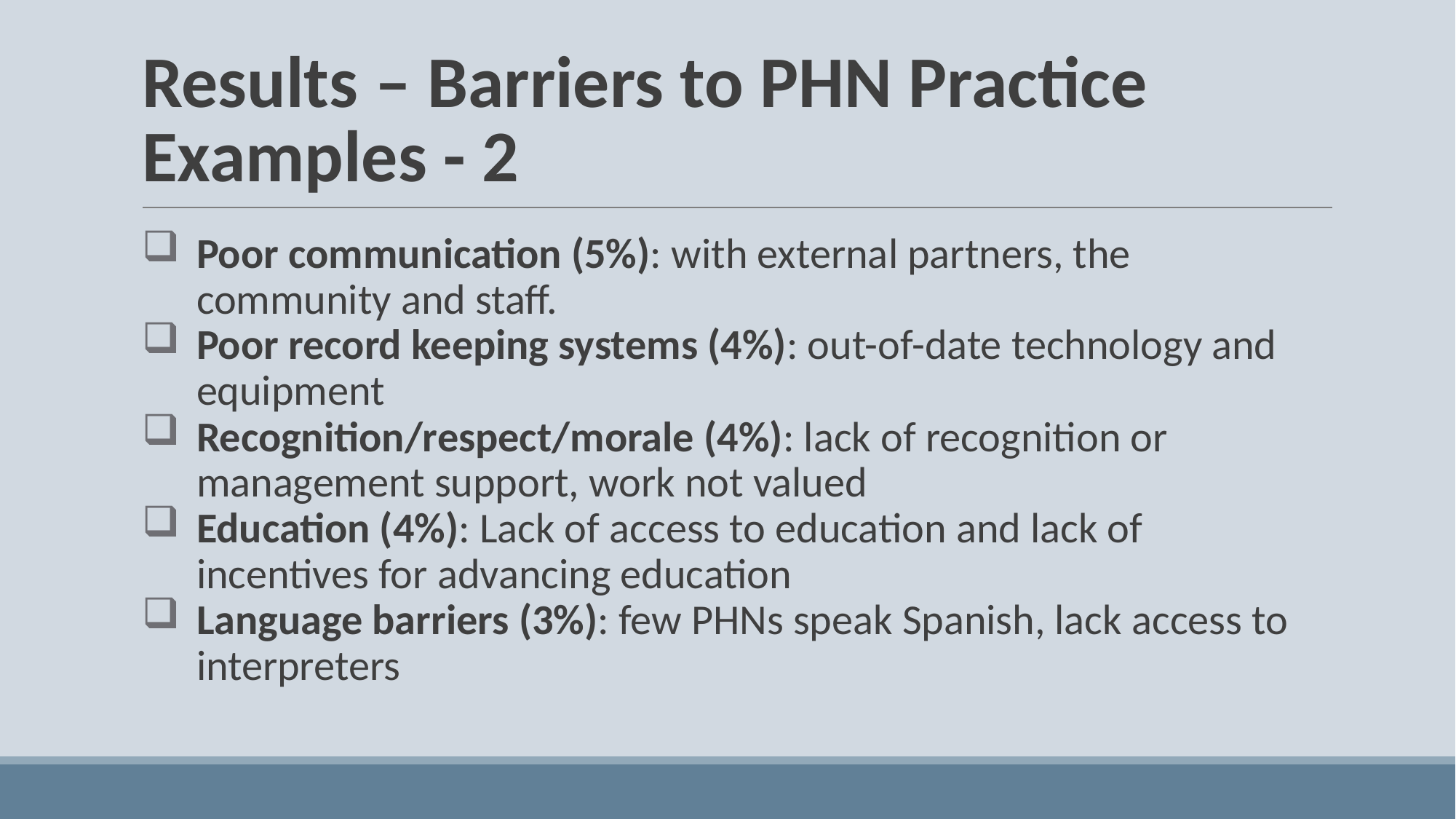

# Results – Barriers to PHN Practice Examples - 2
Poor communication (5%): with external partners, the community and staff.
Poor record keeping systems (4%): out-of-date technology and equipment
Recognition/respect/morale (4%): lack of recognition or management support, work not valued
Education (4%): Lack of access to education and lack of incentives for advancing education
Language barriers (3%): few PHNs speak Spanish, lack access to interpreters